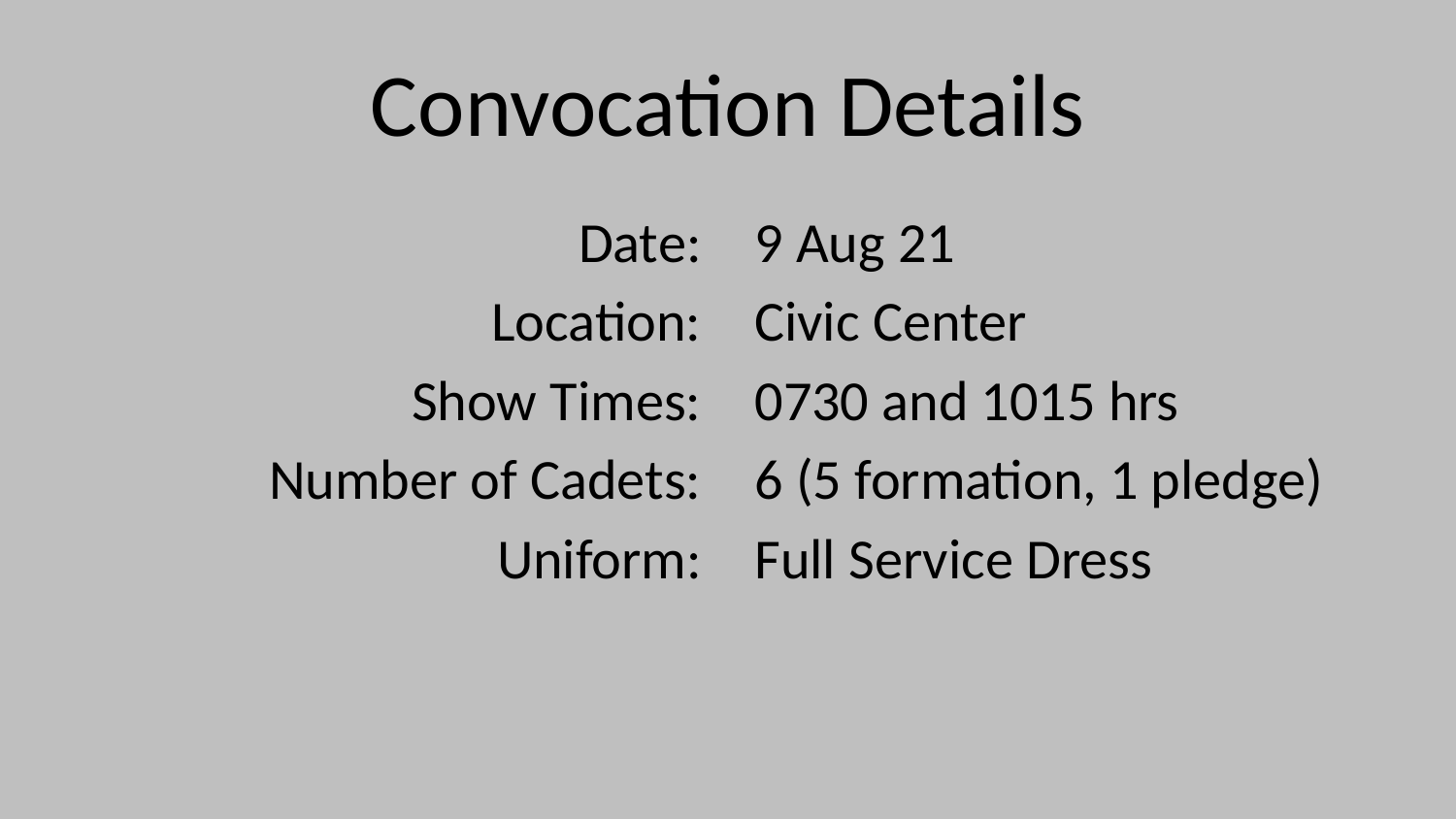

# Convocation Details
Date:
Location:
Show Times:
Number of Cadets:
Uniform:
9 Aug 21
Civic Center
0730 and 1015 hrs
6 (5 formation, 1 pledge)
Full Service Dress